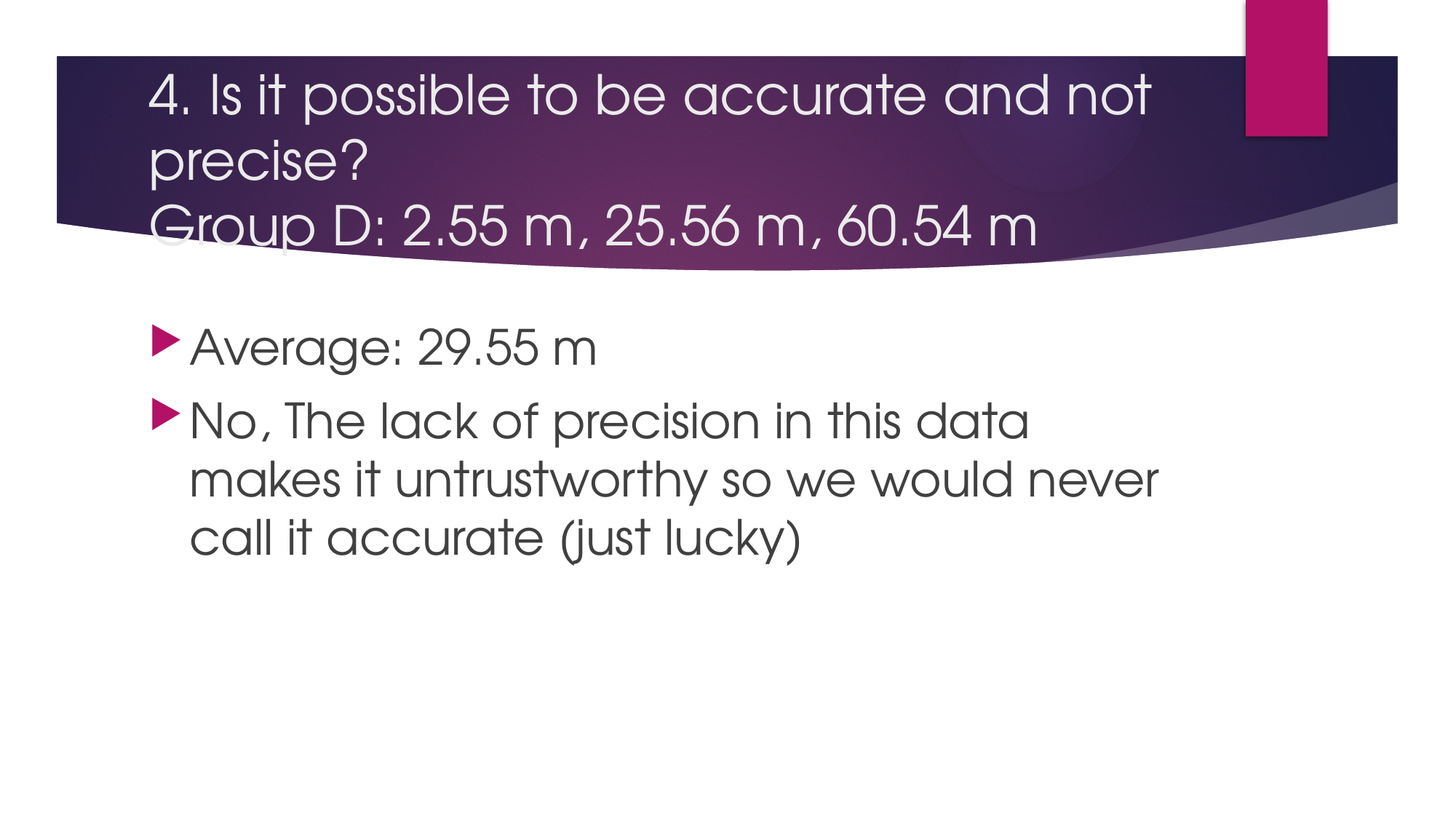

# 4. Is it possible to be accurate and not precise? Group D: 2.55 m, 25.56 m, 60.54 m
Average: 29.55 m
No, The lack of precision in this data makes it untrustworthy so we would never call it accurate (just lucky)